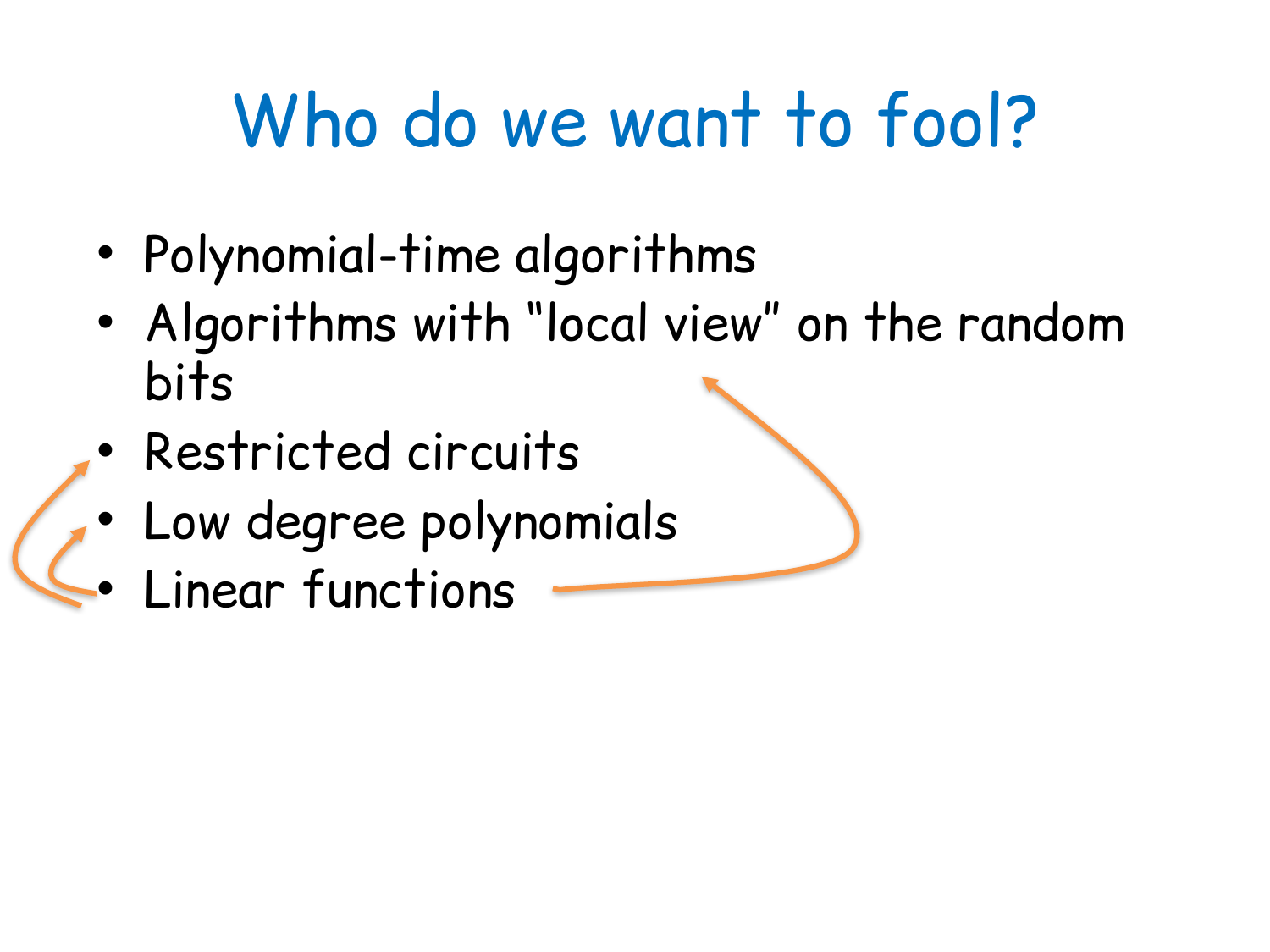

# Who do we want to fool?
Polynomial-time algorithms
Algorithms with “local view” on the random bits
Restricted circuits
Low degree polynomials
Linear functions